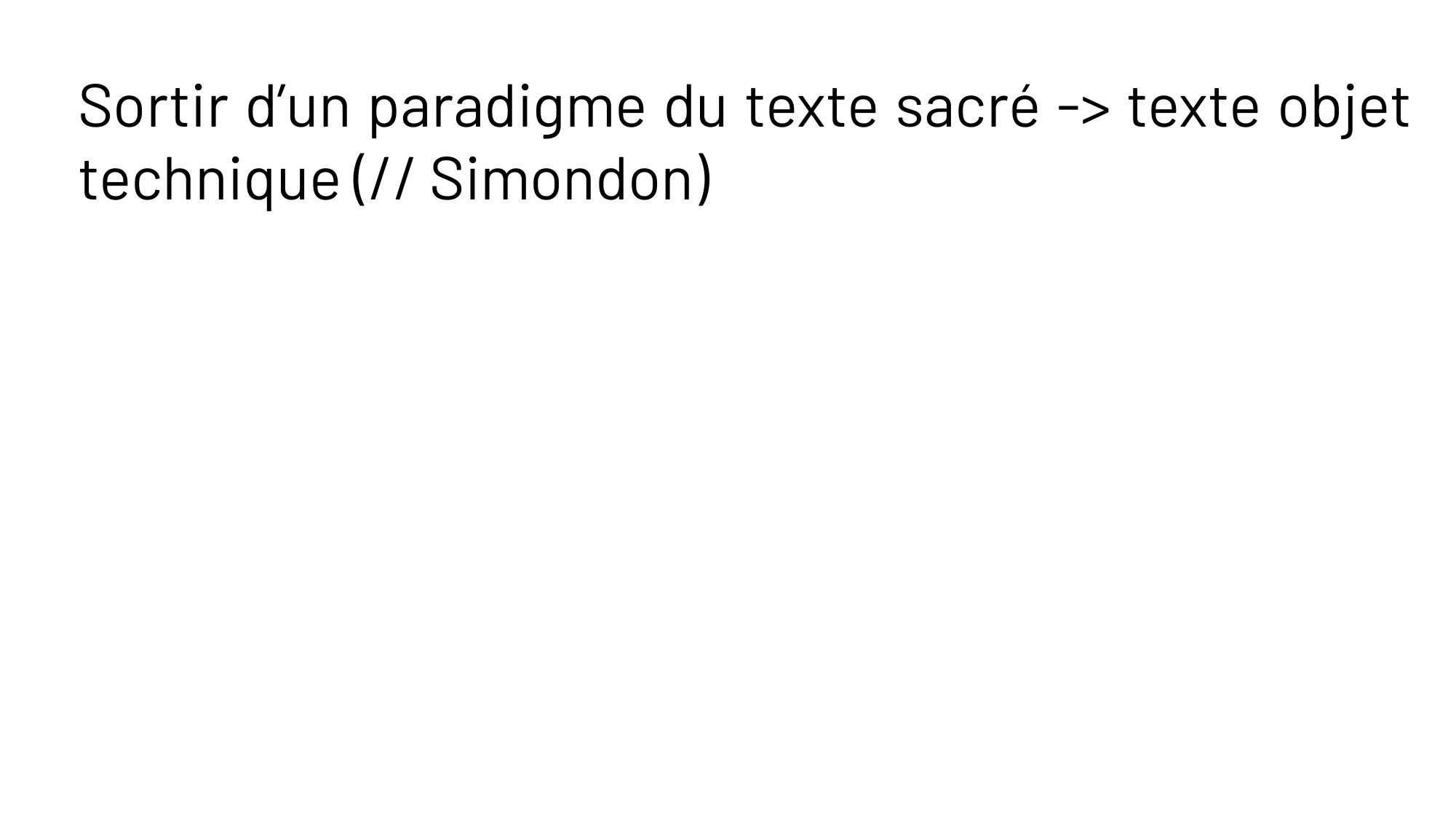

Sortir d’un paradigme du texte sacré -> texte objet technique (// Simondon)